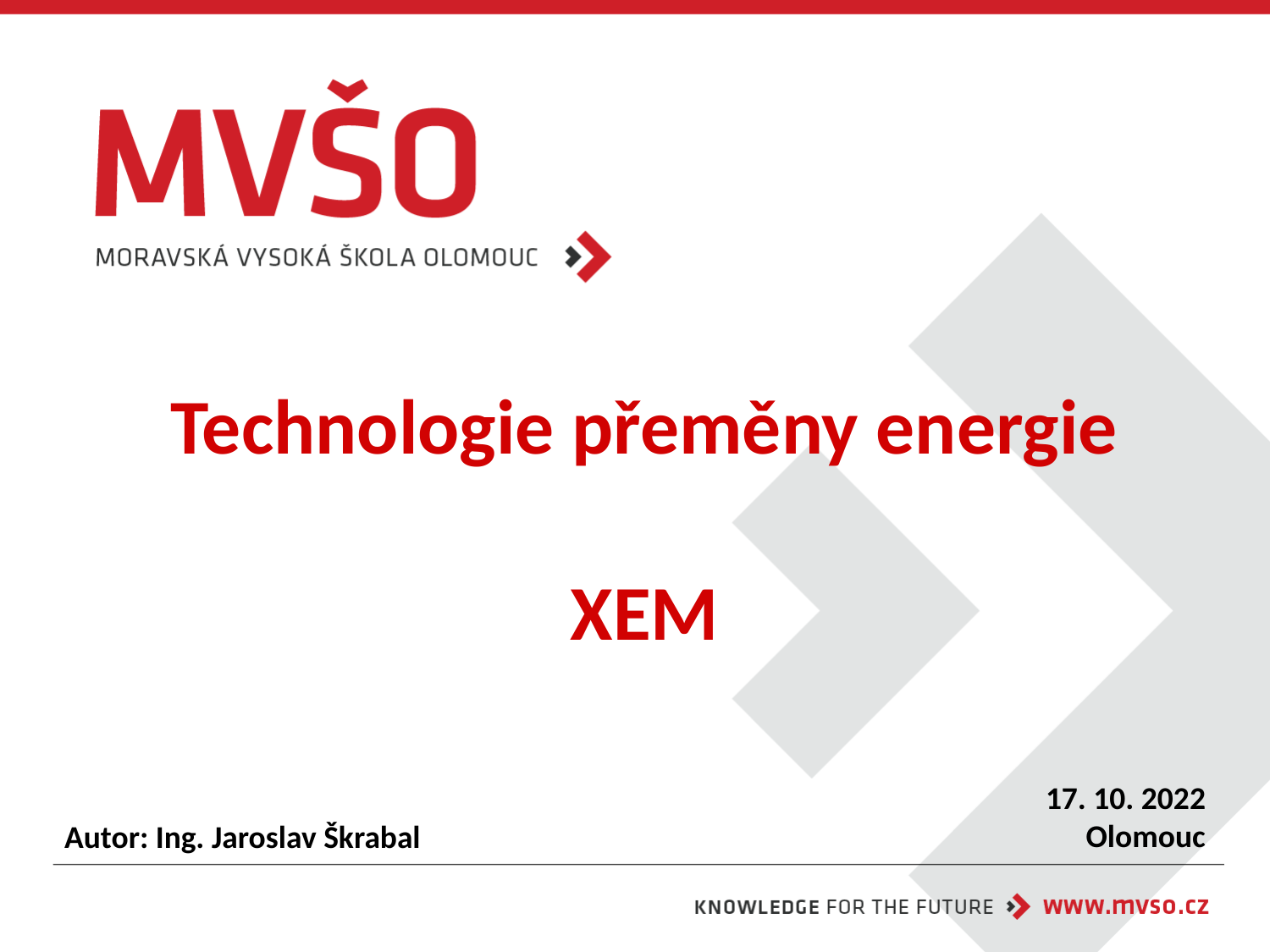

# Technologie přeměny energie XEM
17. 10. 2022
Olomouc

Autor: Ing. Jaroslav Škrabal